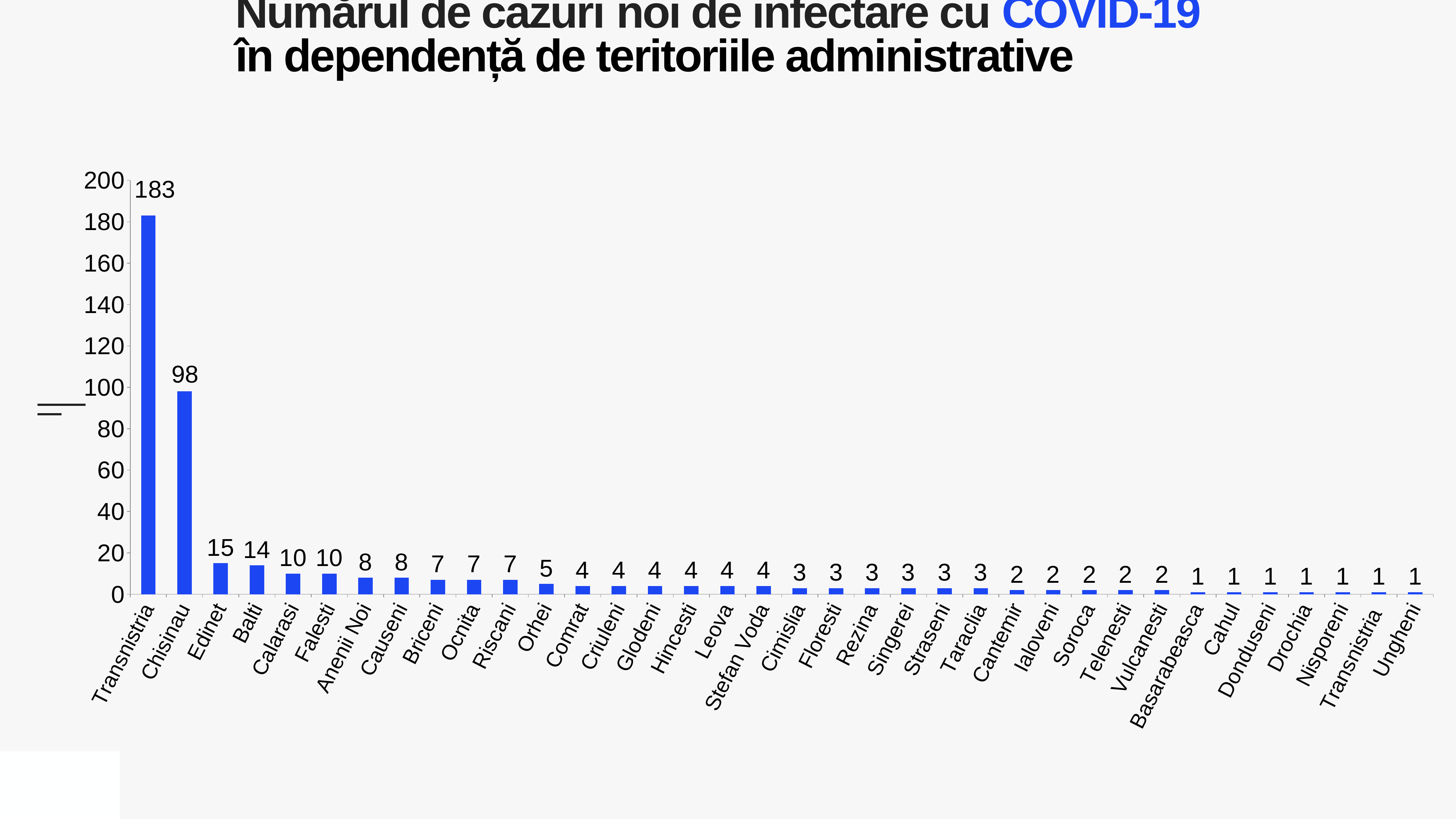

Numărul de cazuri noi de infectare cu COVID-19
în dependență de teritoriile administrative

### Chart

| Category | 662 |
|---|---|
| Transnistria | 183.0 |
| Chisinau | 98.0 |
| Edinet | 15.0 |
| Balti | 14.0 |
| Calarasi | 10.0 |
| Falesti | 10.0 |
| Anenii Noi | 8.0 |
| Causeni | 8.0 |
| Briceni | 7.0 |
| Ocnita | 7.0 |
| Riscani | 7.0 |
| Orhei | 5.0 |
| Comrat | 4.0 |
| Criuleni | 4.0 |
| Glodeni | 4.0 |
| Hincesti | 4.0 |
| Leova | 4.0 |
| Stefan Voda | 4.0 |
| Cimislia | 3.0 |
| Floresti | 3.0 |
| Rezina | 3.0 |
| Singerei | 3.0 |
| Straseni | 3.0 |
| Taraclia | 3.0 |
| Cantemir | 2.0 |
| Ialoveni | 2.0 |
| Soroca | 2.0 |
| Telenesti | 2.0 |
| Vulcanesti | 2.0 |
| Basarabeasca | 1.0 |
| Cahul | 1.0 |
| Donduseni | 1.0 |
| Drochia | 1.0 |
| Nisporeni | 1.0 |
| Transnistria  | 1.0 |
| Ungheni | 1.0 |